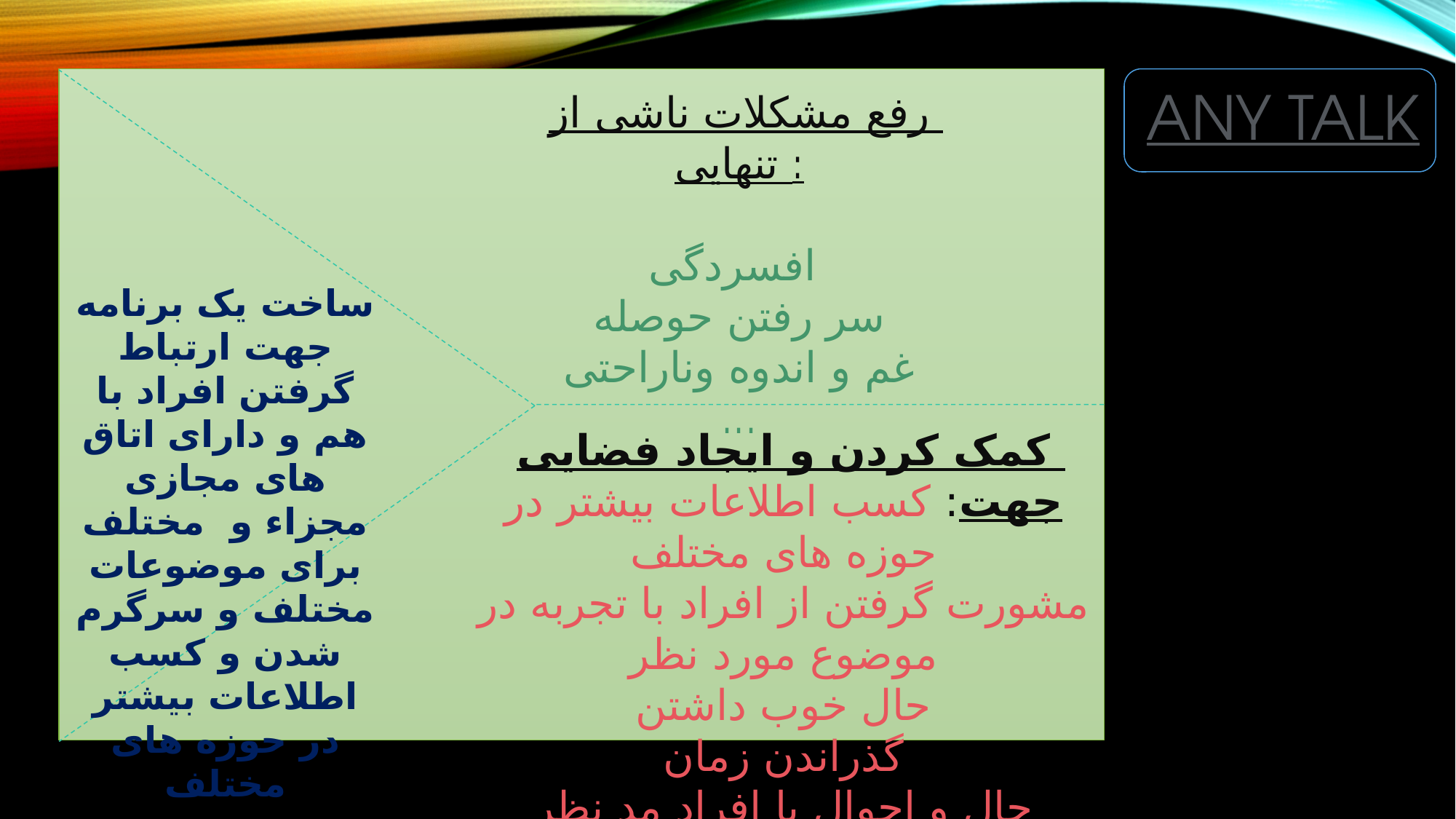

any talk
رفع مشکلات ناشی از تنهایی :

افسردگی
سر رفتن حوصله
غم و اندوه وناراحتی
...
ساخت یک برنامه جهت ارتباط گرفتن افراد با هم و دارای اتاق های مجازی مجزاء و  مختلف برای موضوعات مختلف و سرگرم شدن و کسب اطلاعات بیشتر در حوزه های مختلف
 ...
کمک کردن و ایجاد فضایی جهت: کسب اطلاعات بیشتر در حوزه های مختلف
مشورت گرفتن از افراد با تجربه در موضوع مورد نظر
حال خوب داشتن
گذراندن زمان
حال و احوال با افراد مد نظر (دوست وآشنا و فامیل و...)